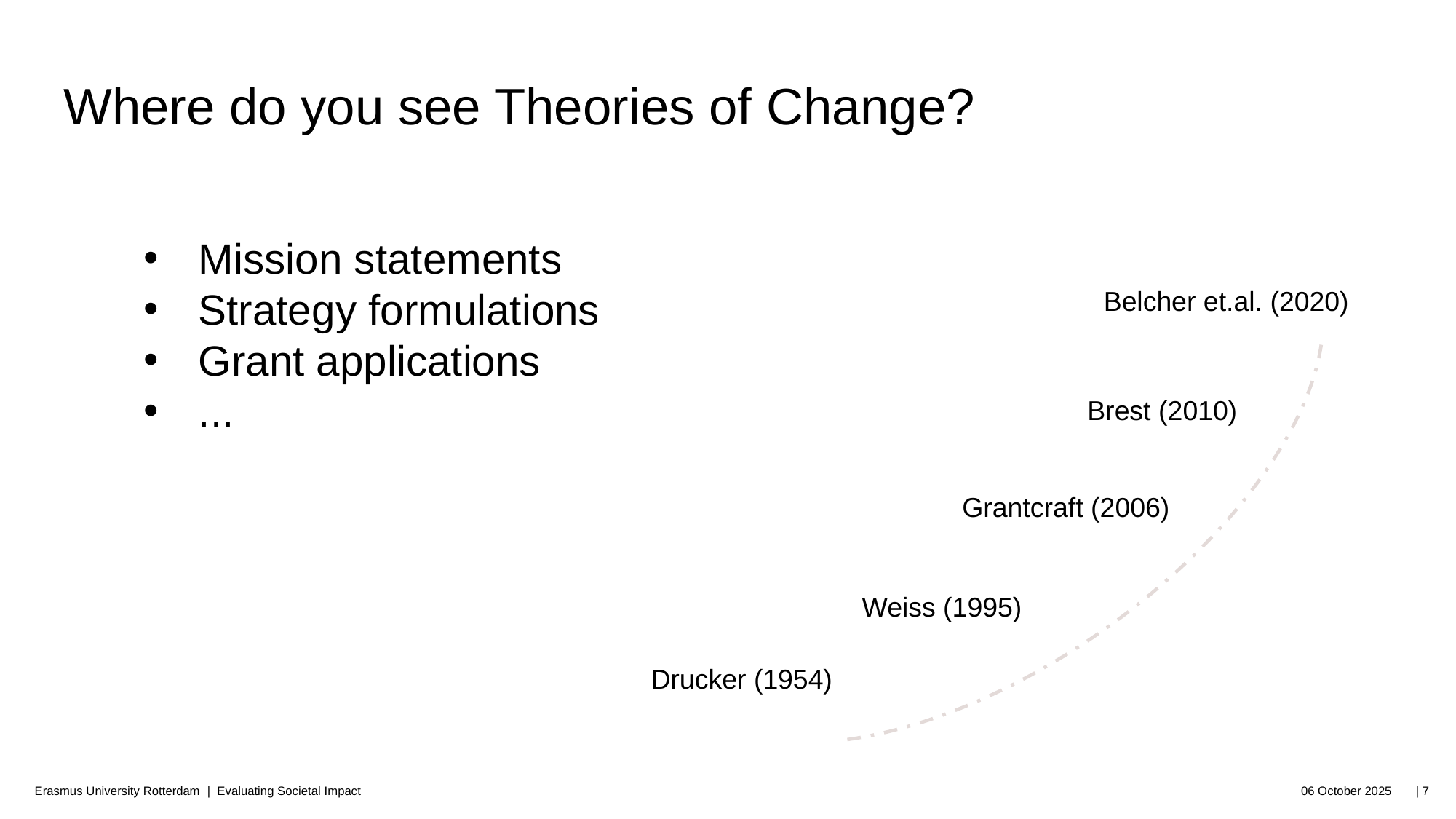

# Where do you see Theories of Change?

Mission statements
Strategy formulations
Grant applications
...
Belcher et.al. (2020)
Brest (2010)
Grantcraft (2006)
Weiss (1995)
Drucker (1954)
Erasmus University Rotterdam  |  Evaluating Societal Impact
06 October 2025       | 7